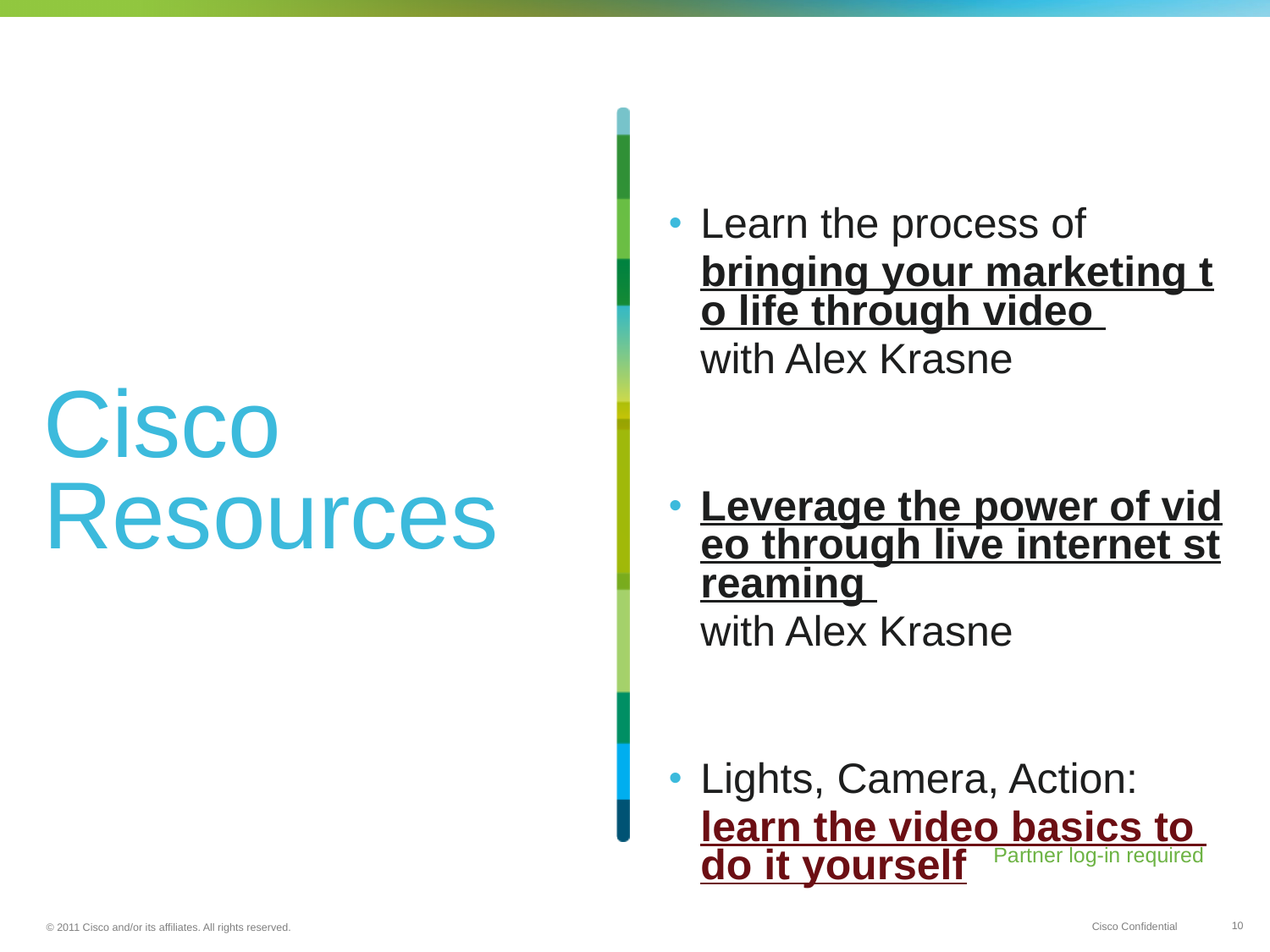

Learn the process of bringing your marketing to life through video with Alex Krasne

Leverage the power of video through live internet streaming with Alex Krasne

Lights, Camera, Action: learn the video basics to do it yourself

# Cisco Resources
Partner log-in required